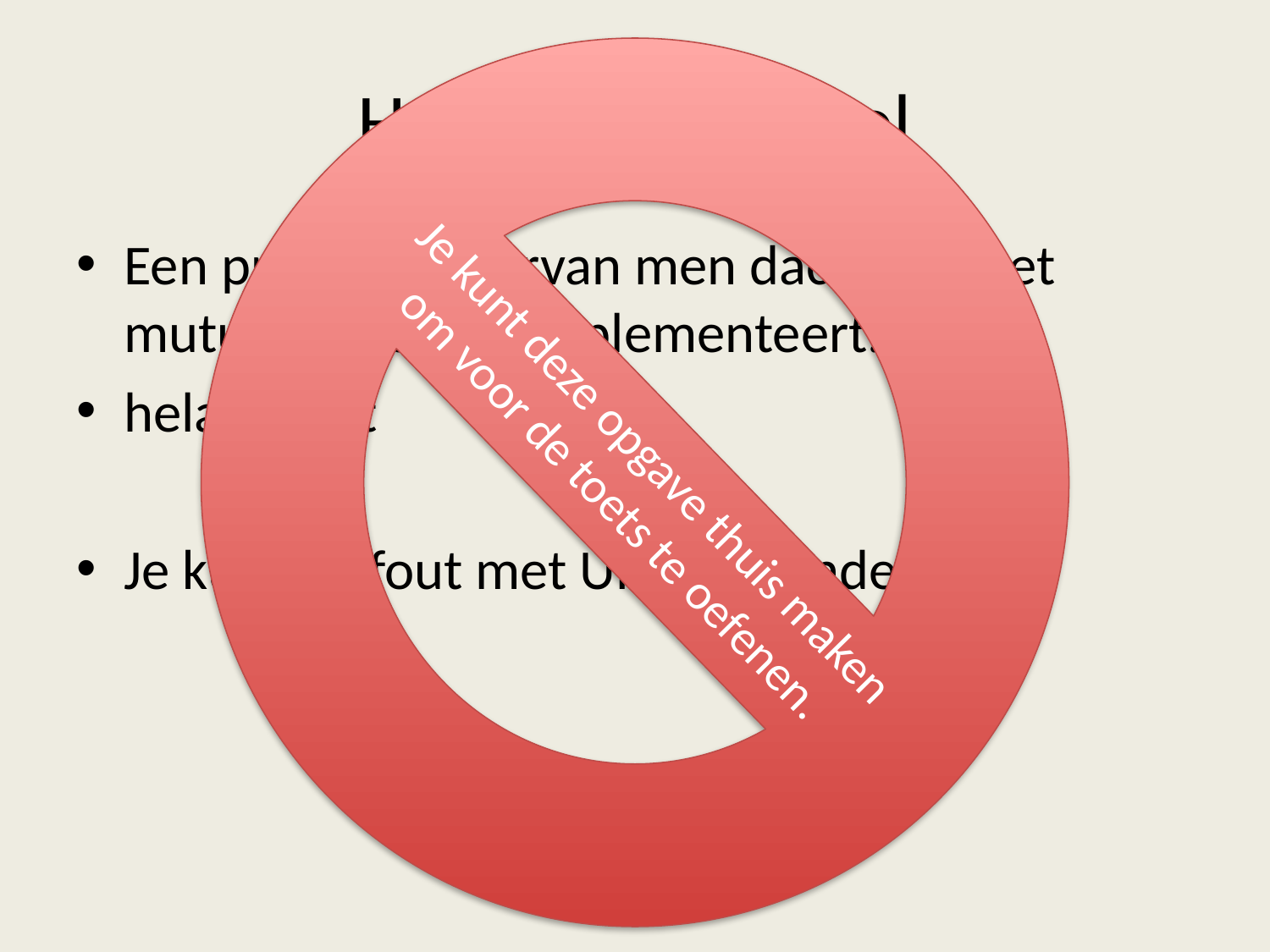

# Hyman's protocol

Een protocol waarvan men dacht dat het mutual exclusion implementeert...
helaas fout

Je kunt de fout met UPPAAL vinden
Je kunt deze opgave thuis maken
om voor de toets te oefenen.